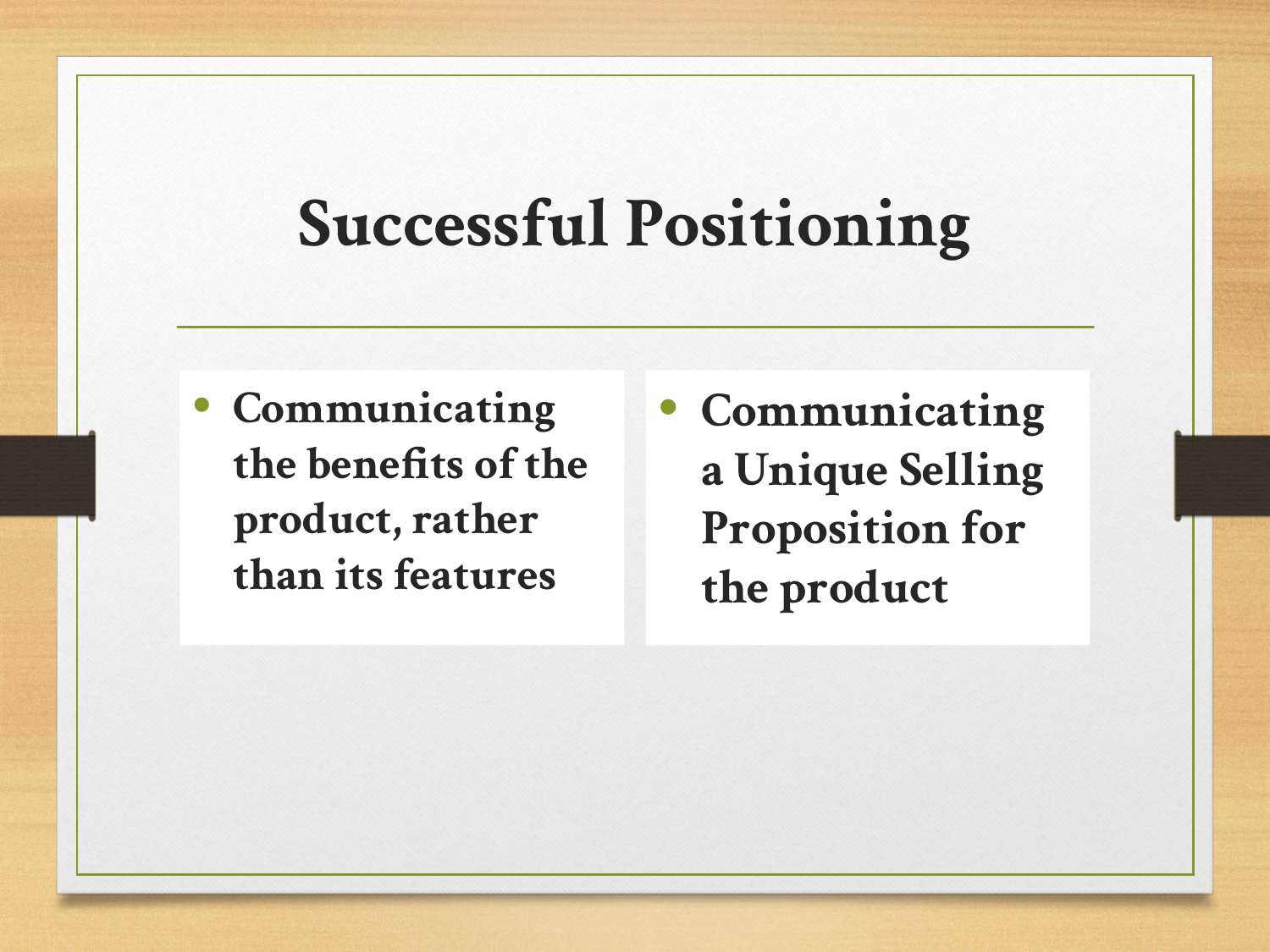

# Successful Positioning
Communicating the benefits of the product, rather than its features
Communicating a Unique Selling Proposition for the product